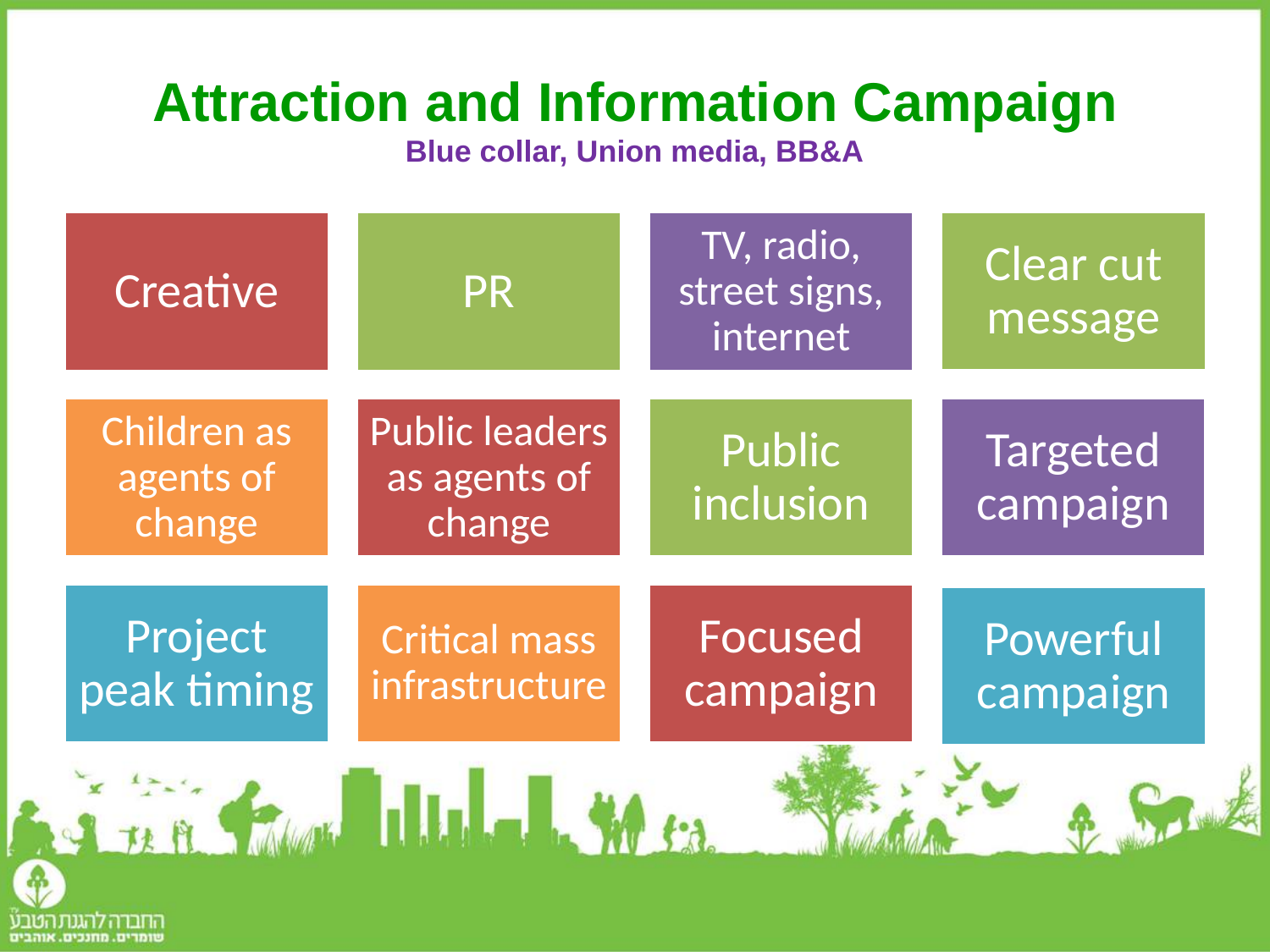

# Attraction and Information Campaign Blue collar, Union media, BB&A
Creative
PR
TV, radio, street signs, internet
Powerful campaign
Children as agents of change
Public leaders as agents of change
Public inclusion
Targeted campaign
Project peak timing
Critical mass infrastructure
Focused campaign
Clear cut message